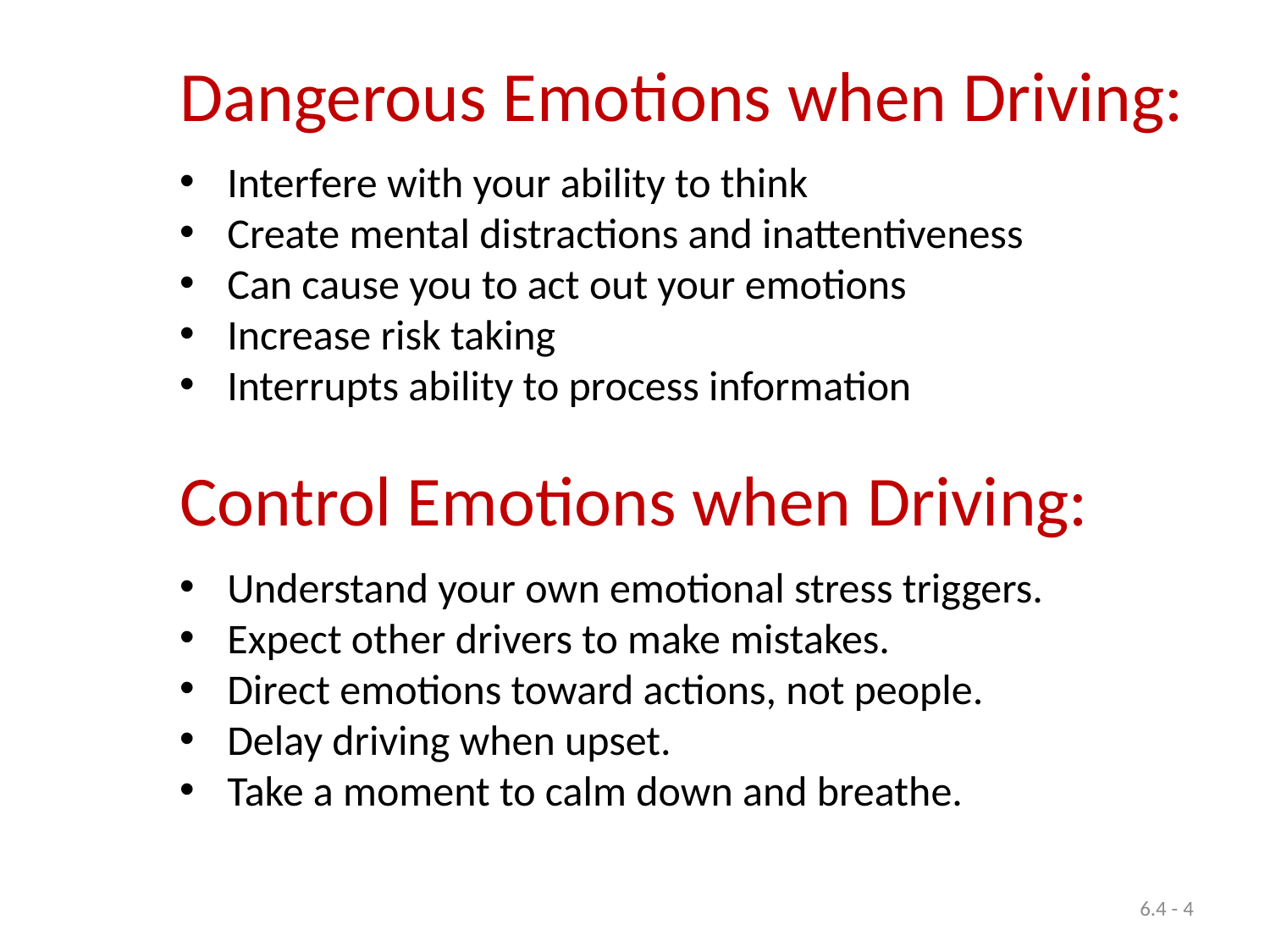

# Dangerous Emotions when Driving:
Interfere with your ability to think
Create mental distractions and inattentiveness
Can cause you to act out your emotions
Increase risk taking
Interrupts ability to process information
Control Emotions when Driving:
Understand your own emotional stress triggers.
Expect other drivers to make mistakes.
Direct emotions toward actions, not people.
Delay driving when upset.
Take a moment to calm down and breathe.
6.4 - 4